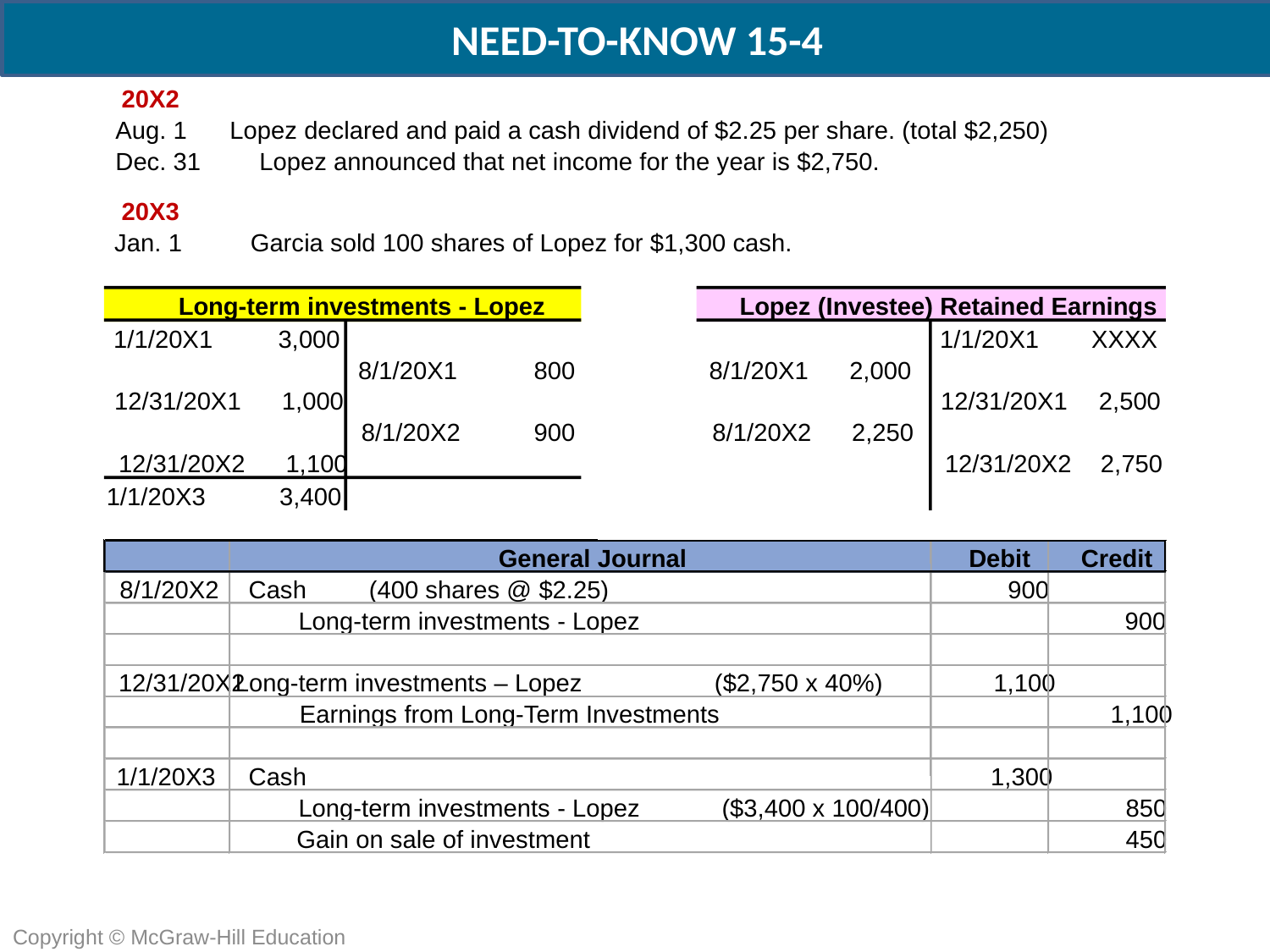

NEED-TO-KNOW 15-4
20X2
Aug. 1
Lopez declared and paid a cash dividend of $2.25 per share. (total $2,250)
Dec. 31
Lopez announced that net income for the year is $2,750.
20X3
Jan. 1
Garcia sold 100 shares of Lopez for $1,300 cash.

Long-term investments - Lopez
Lopez (Investee) Retained Earnings

1/1/20X1
3,000
1/1/20X1
XXXX
8/1/20X1
800
8/1/20X1
2,000
12/31/20X1
1,000
12/31/20X1
2,500
8/1/20X2
900
8/1/20X2
2,250
12/31/20X2
1,100
12/31/20X2
2,750

1/1/20X3
3,400

General Journal
Debit
Credit

8/1/20X2
Cash
(400 shares @ $2.25)
900

Long-term investments - Lopez
900

12/31/20X2
Long-term investments – Lopez                   ($2,750 x 40%)
1,100

Earnings from Long-Term Investments
1,100

1/1/20X3
Cash
1,300

Long-term investments - Lopez
($3,400 x 100/400)
850

Gain on sale of investment
450

Copyright © McGraw-Hill Education